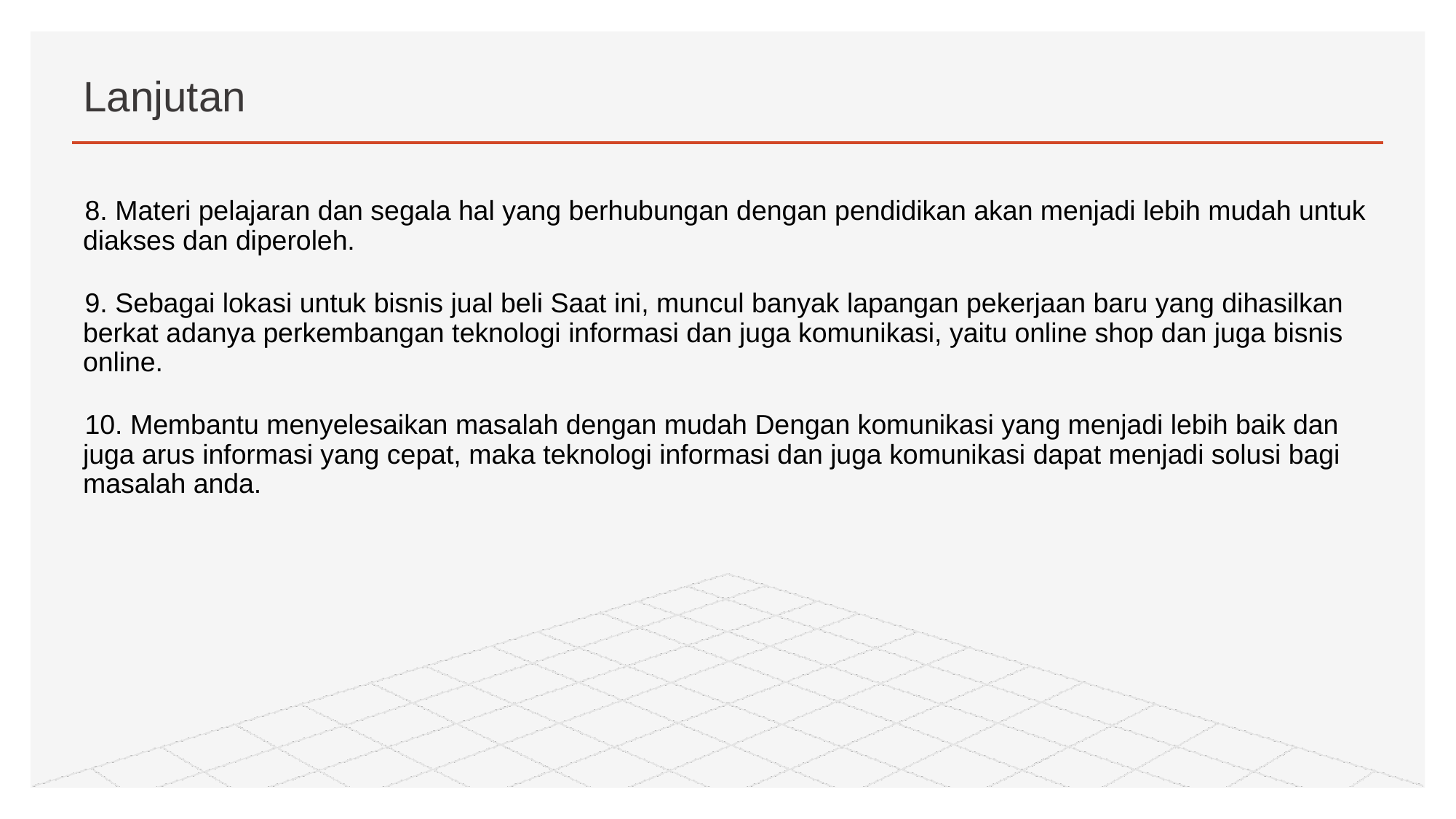

# Lanjutan
8. Materi pelajaran dan segala hal yang berhubungan dengan pendidikan akan menjadi lebih mudah untuk diakses dan diperoleh.
9. Sebagai lokasi untuk bisnis jual beli Saat ini, muncul banyak lapangan pekerjaan baru yang dihasilkan berkat adanya perkembangan teknologi informasi dan juga komunikasi, yaitu online shop dan juga bisnis online.
10. Membantu menyelesaikan masalah dengan mudah Dengan komunikasi yang menjadi lebih baik dan juga arus informasi yang cepat, maka teknologi informasi dan juga komunikasi dapat menjadi solusi bagi masalah anda.